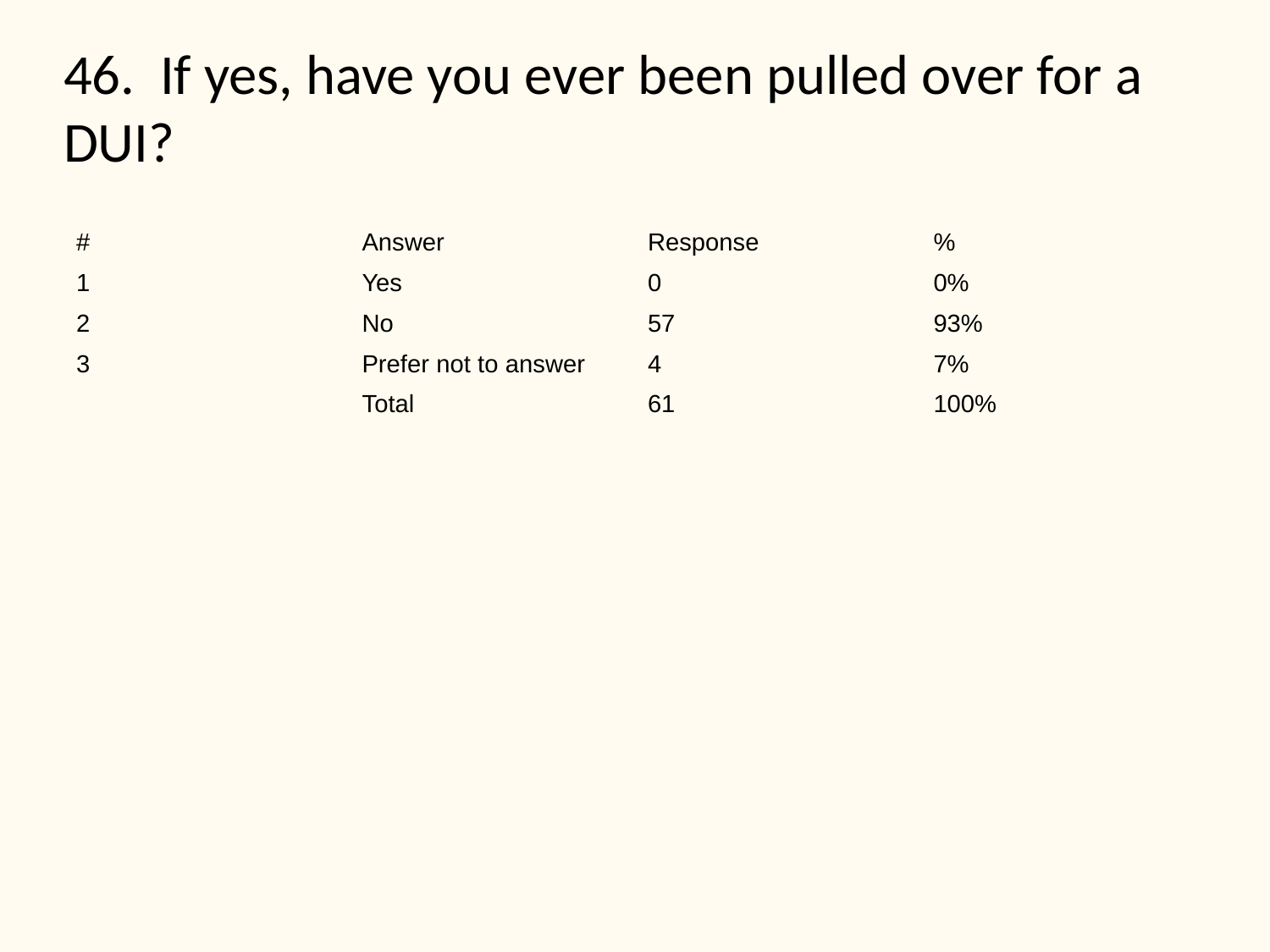

# 46.  If yes, have you ever been pulled over for a DUI?
| # | Answer | Response | % |
| --- | --- | --- | --- |
| 1 | Yes | 0 | 0% |
| 2 | No | 57 | 93% |
| 3 | Prefer not to answer | 4 | 7% |
|  | Total | 61 | 100% |